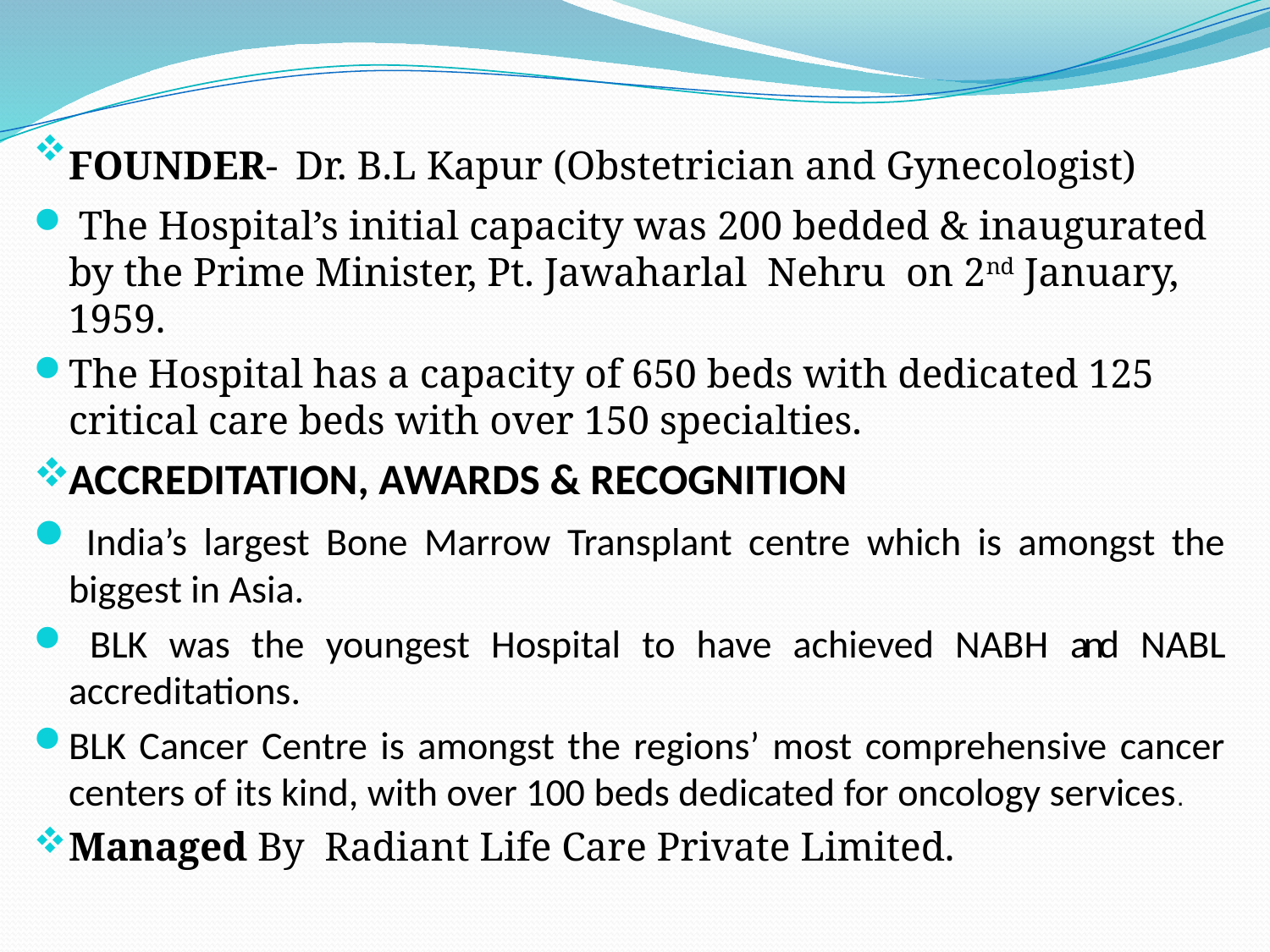

# .
Founder- Dr. B.L Kapur (Obstetrician and Gynecologist)
 The Hospital’s initial capacity was 200 bedded & inaugurated by the Prime Minister, Pt. Jawaharlal  Nehru  on 2nd January, 1959.
The Hospital has a capacity of 650 beds with dedicated 125 critical care beds with over 150 specialties.
Accreditation, Awards & Recognition
 India’s largest Bone Marrow Transplant centre which is amongst the biggest in Asia.
 BLK was the youngest Hospital to have achieved NABH and NABL accreditations.
BLK Cancer Centre is amongst the regions’ most comprehensive cancer centers of its kind, with over 100 beds dedicated for oncology services.
Managed By  Radiant Life Care Private Limited.